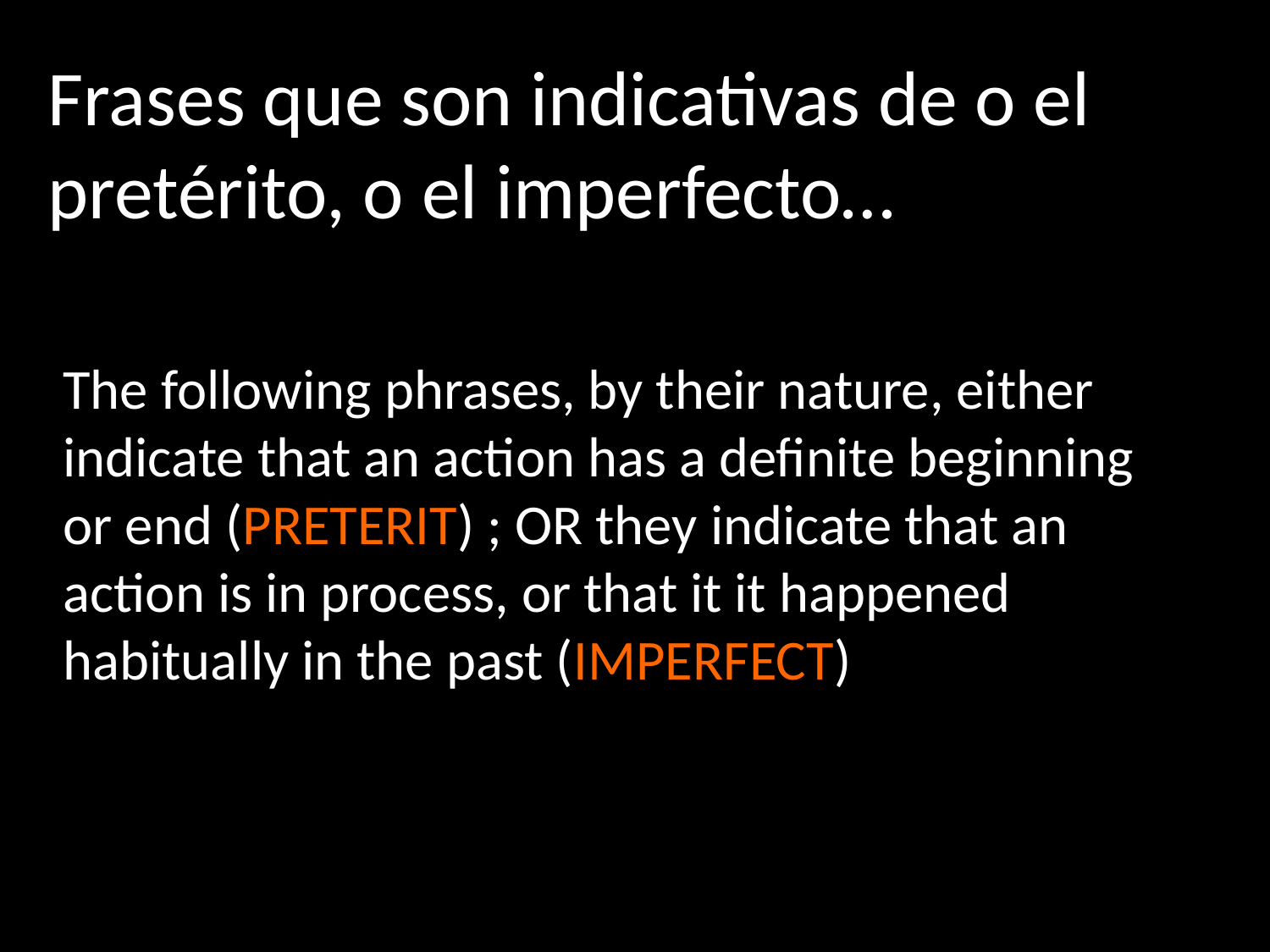

Frases que son indicativas de o el pretérito, o el imperfecto…
The following phrases, by their nature, either indicate that an action has a definite beginning or end (PRETERIT) ; OR they indicate that an action is in process, or that it it happened habitually in the past (IMPERFECT)